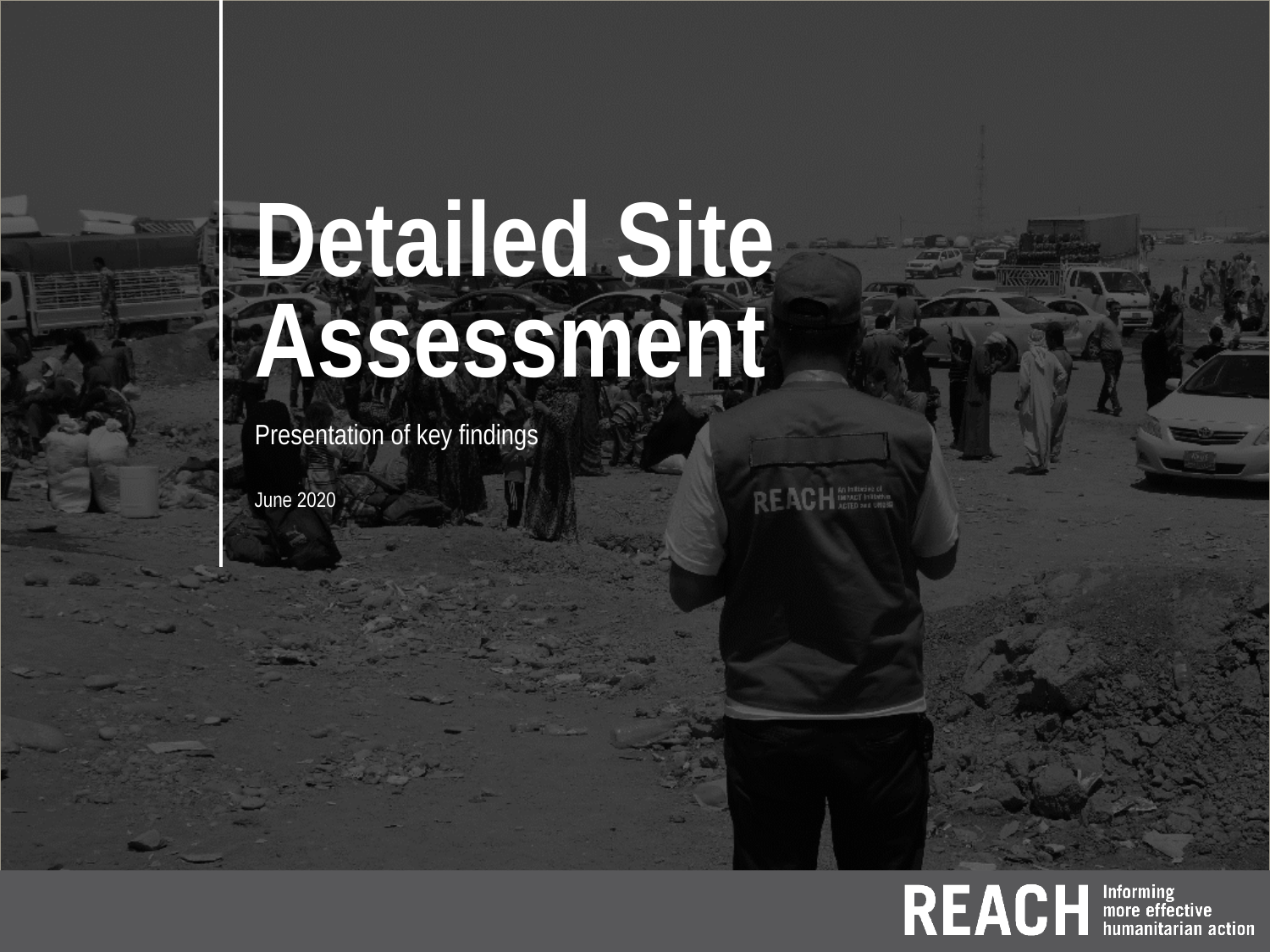

# Detailed Site Assessment
Presentation of key findings
June 2020